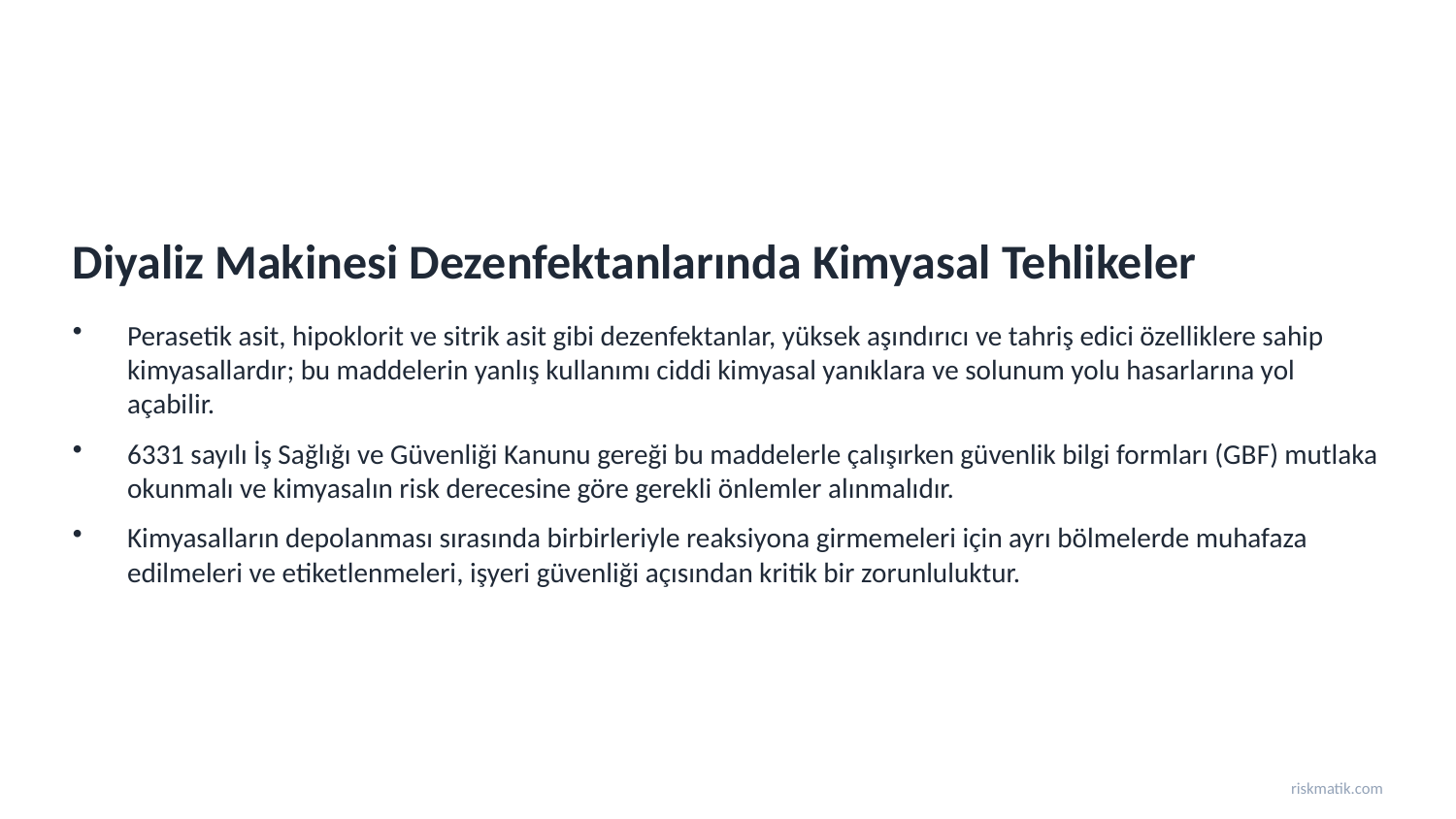

Diyaliz Makinesi Dezenfektanlarında Kimyasal Tehlikeler
Perasetik asit, hipoklorit ve sitrik asit gibi dezenfektanlar, yüksek aşındırıcı ve tahriş edici özelliklere sahip kimyasallardır; bu maddelerin yanlış kullanımı ciddi kimyasal yanıklara ve solunum yolu hasarlarına yol açabilir.
6331 sayılı İş Sağlığı ve Güvenliği Kanunu gereği bu maddelerle çalışırken güvenlik bilgi formları (GBF) mutlaka okunmalı ve kimyasalın risk derecesine göre gerekli önlemler alınmalıdır.
Kimyasalların depolanması sırasında birbirleriyle reaksiyona girmemeleri için ayrı bölmelerde muhafaza edilmeleri ve etiketlenmeleri, işyeri güvenliği açısından kritik bir zorunluluktur.
riskmatik.com